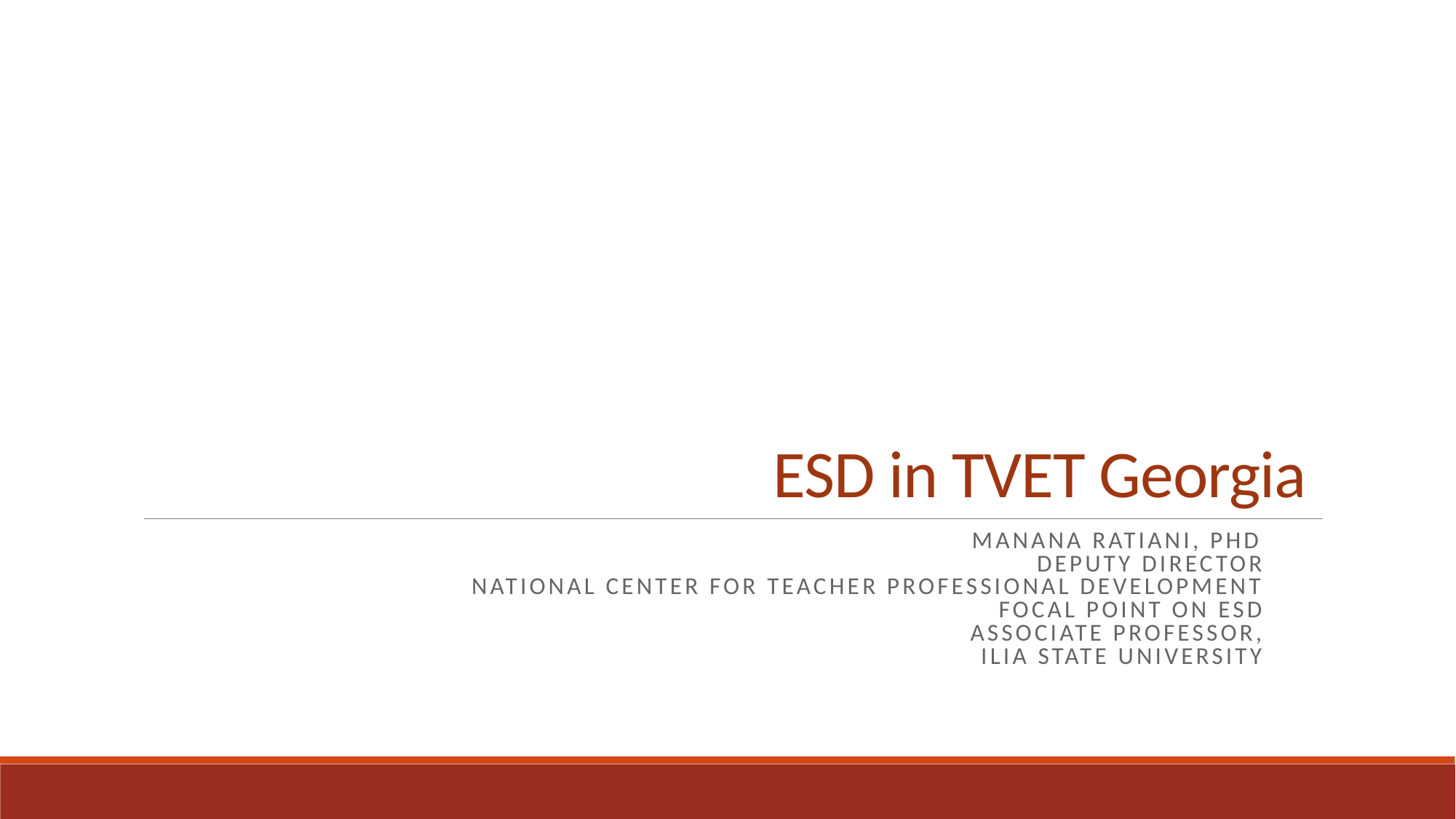

# ESD in TVET Georgia

Manana Ratiani, PhD
Deputy Director
National Center for Teacher Professional Development
Focal Point on ESD
Associate Professor,
Ilia State University